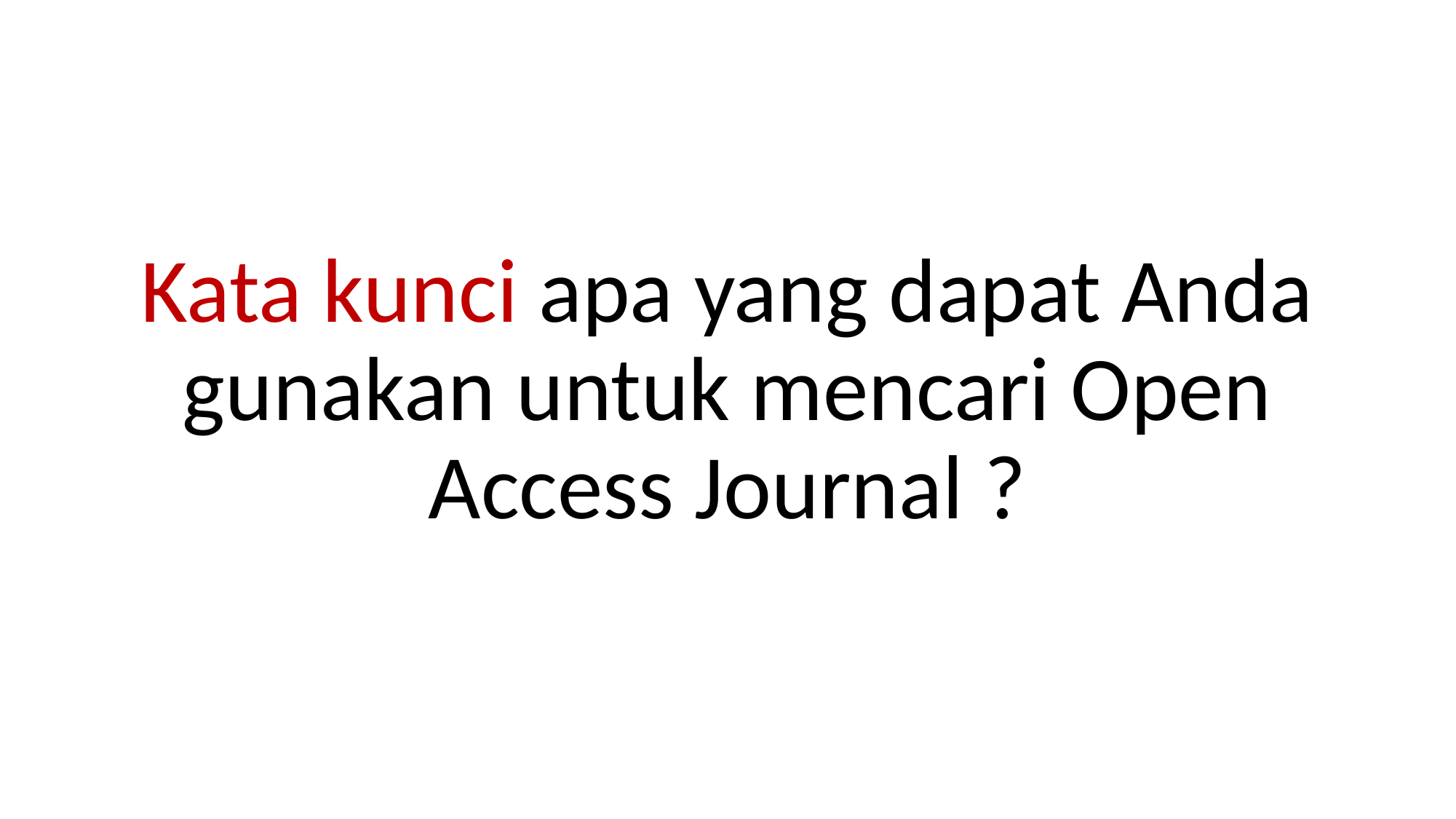

Kata kunci apa yang dapat Anda gunakan untuk mencari Open Access Journal ?